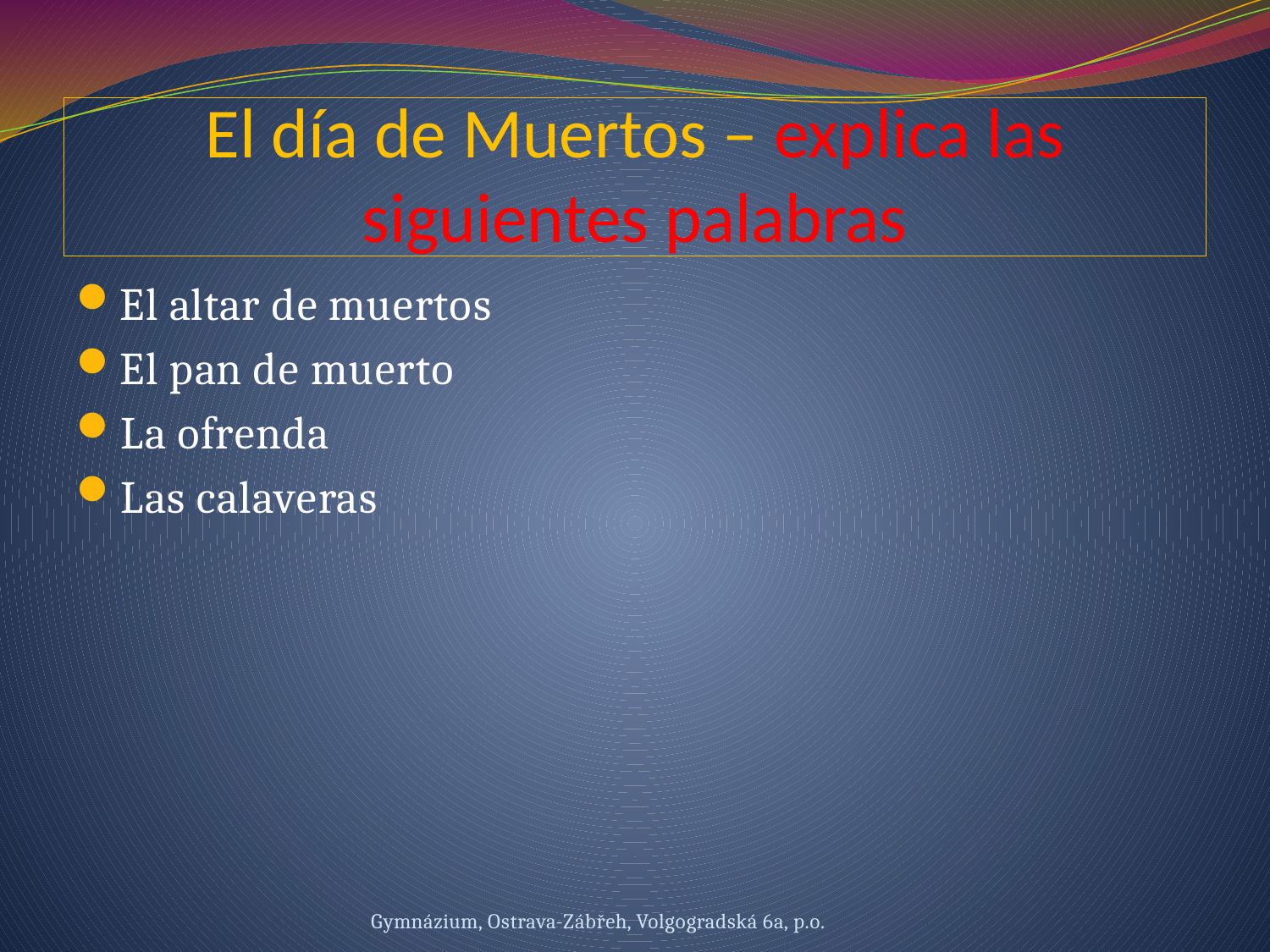

# El día de Muertos – explica las siguientes palabras
El altar de muertos
El pan de muerto
La ofrenda
Las calaveras
Gymnázium, Ostrava-Zábřeh, Volgogradská 6a, p.o.